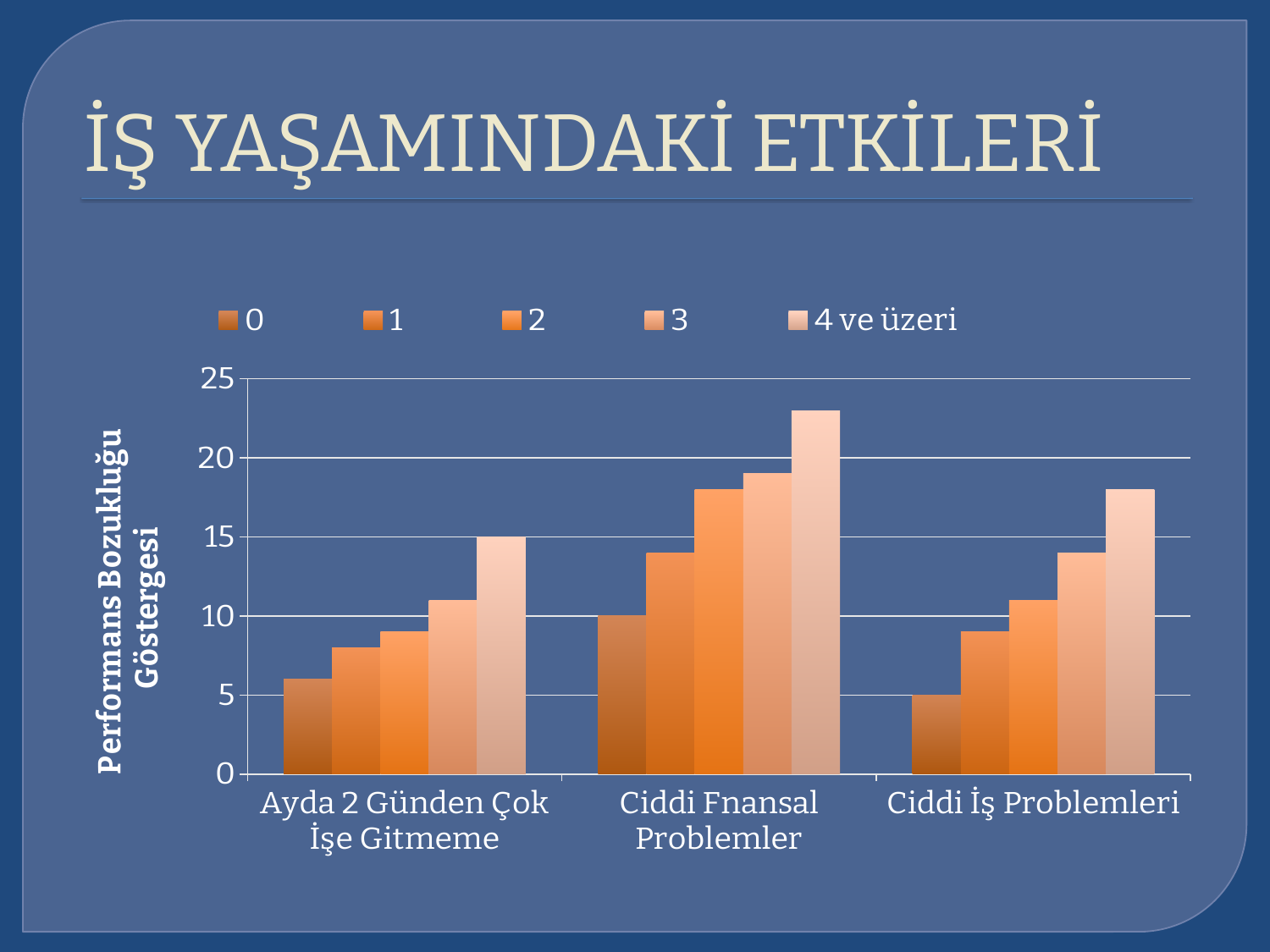

# İŞ YAŞAMINDAKİ ETKİLERİ

### Chart

| Category | 0 | 1 | 2 | 3 | 4 ve üzeri  |
|---|---|---|---|---|---|
| Ayda 2 Günden Çok İşe Gitmeme | 6.0 | 8.0 | 9.0 | 11.0 | 15.0 |
| Ciddi Fnansal Problemler | 10.0 | 14.0 | 18.0 | 19.0 | 23.0 |
| Ciddi İş Problemleri  | 5.0 | 9.0 | 11.0 | 14.0 | 18.0 |